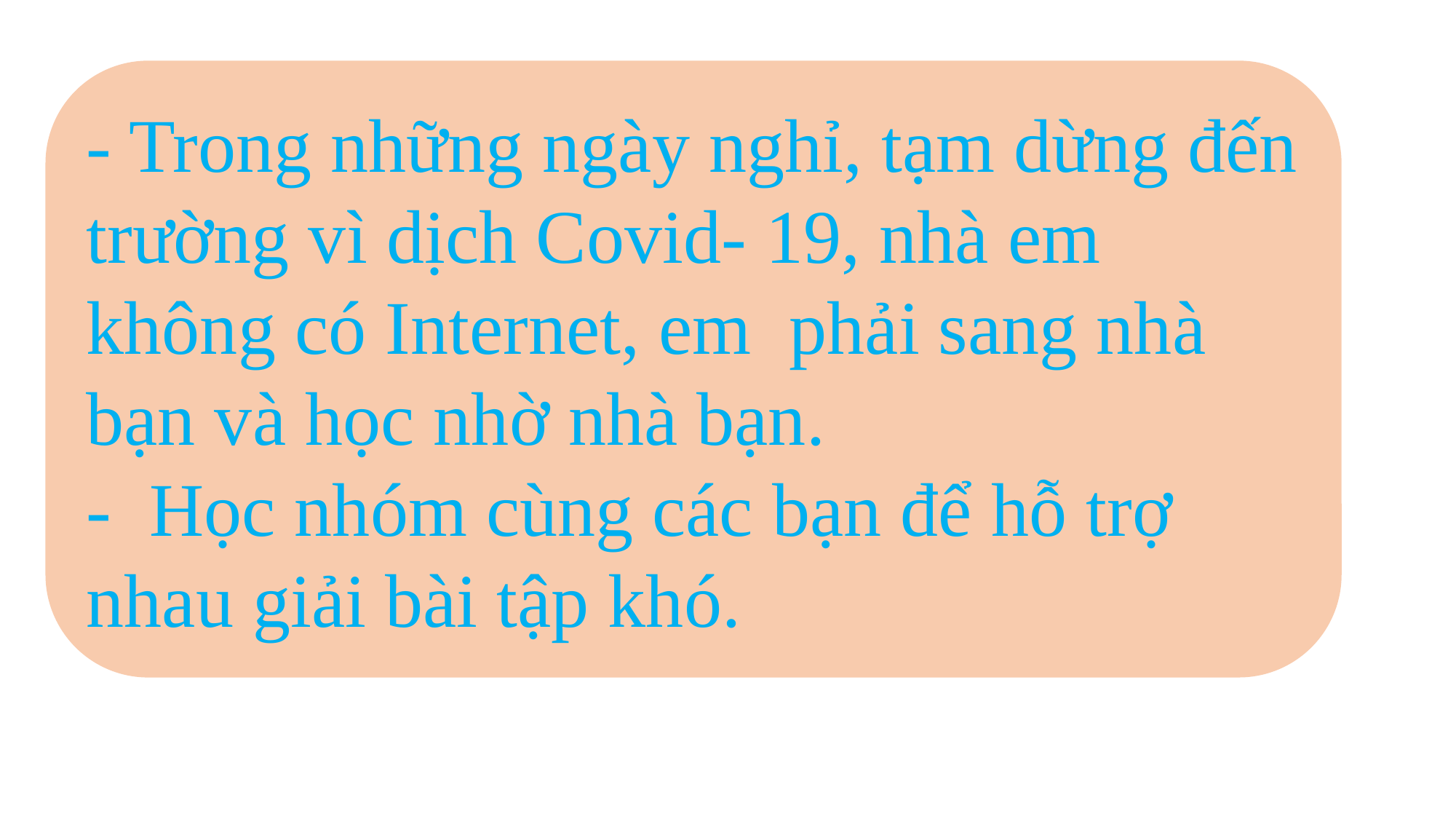

- Trong những ngày nghỉ, tạm dừng đến trường vì dịch Covid- 19, nhà em không có Internet, em  phải sang nhà bạn và học nhờ nhà bạn.
-  Học nhóm cùng các bạn để hỗ trợ nhau giải bài tập khó.